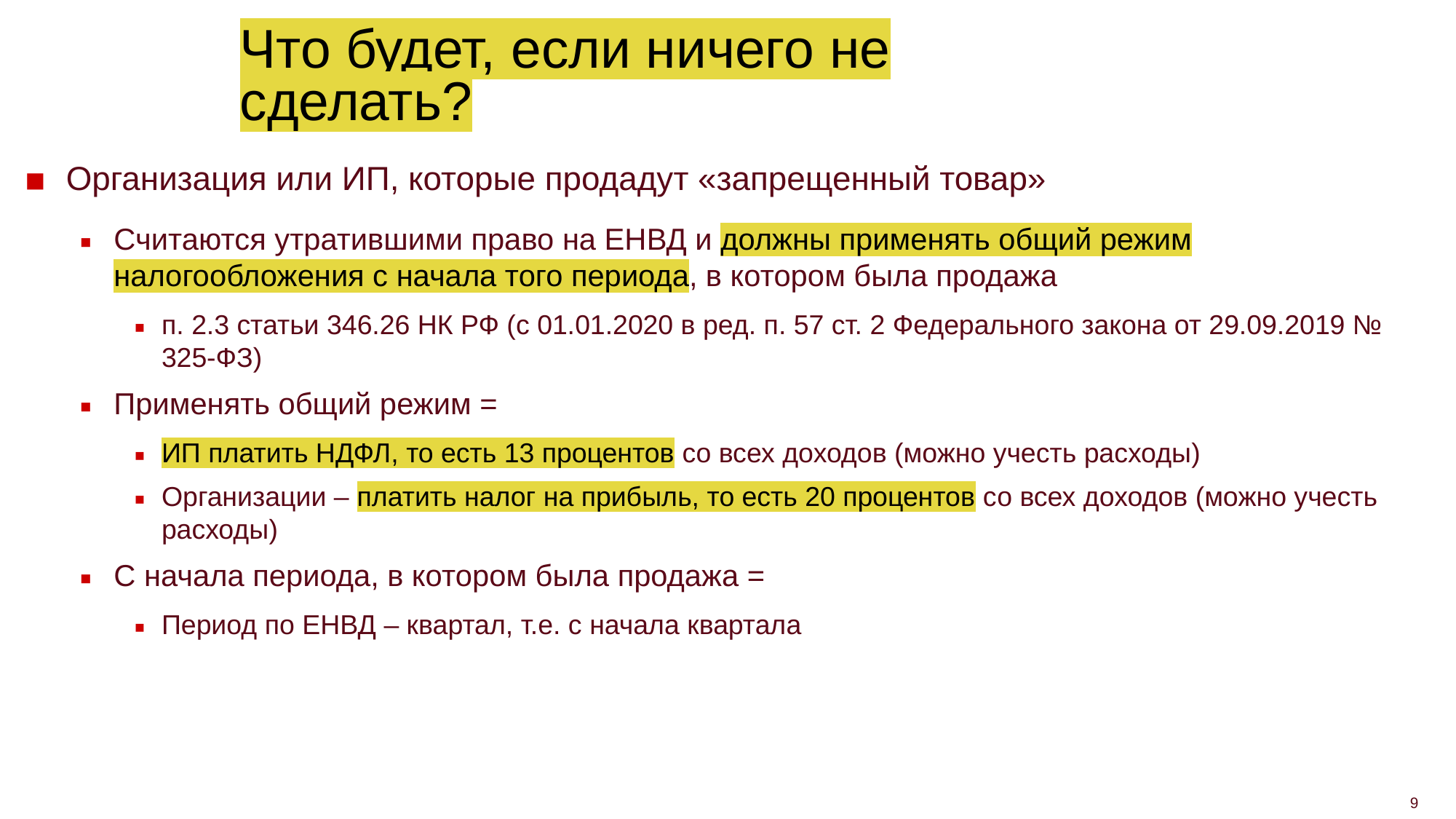

# Что будет, если ничего не сделать?
Организация или ИП, которые продадут «запрещенный товар»
Считаются утратившими право на ЕНВД и должны применять общий режим налогообложения с начала того периода, в котором была продажа
п. 2.3 статьи 346.26 НК РФ (с 01.01.2020 в ред. п. 57 ст. 2 Федерального закона от 29.09.2019 № 325-ФЗ)
Применять общий режим =
ИП платить НДФЛ, то есть 13 процентов со всех доходов (можно учесть расходы)
Организации – платить налог на прибыль, то есть 20 процентов со всех доходов (можно учесть расходы)
С начала периода, в котором была продажа =
Период по ЕНВД – квартал, т.е. с начала квартала

9